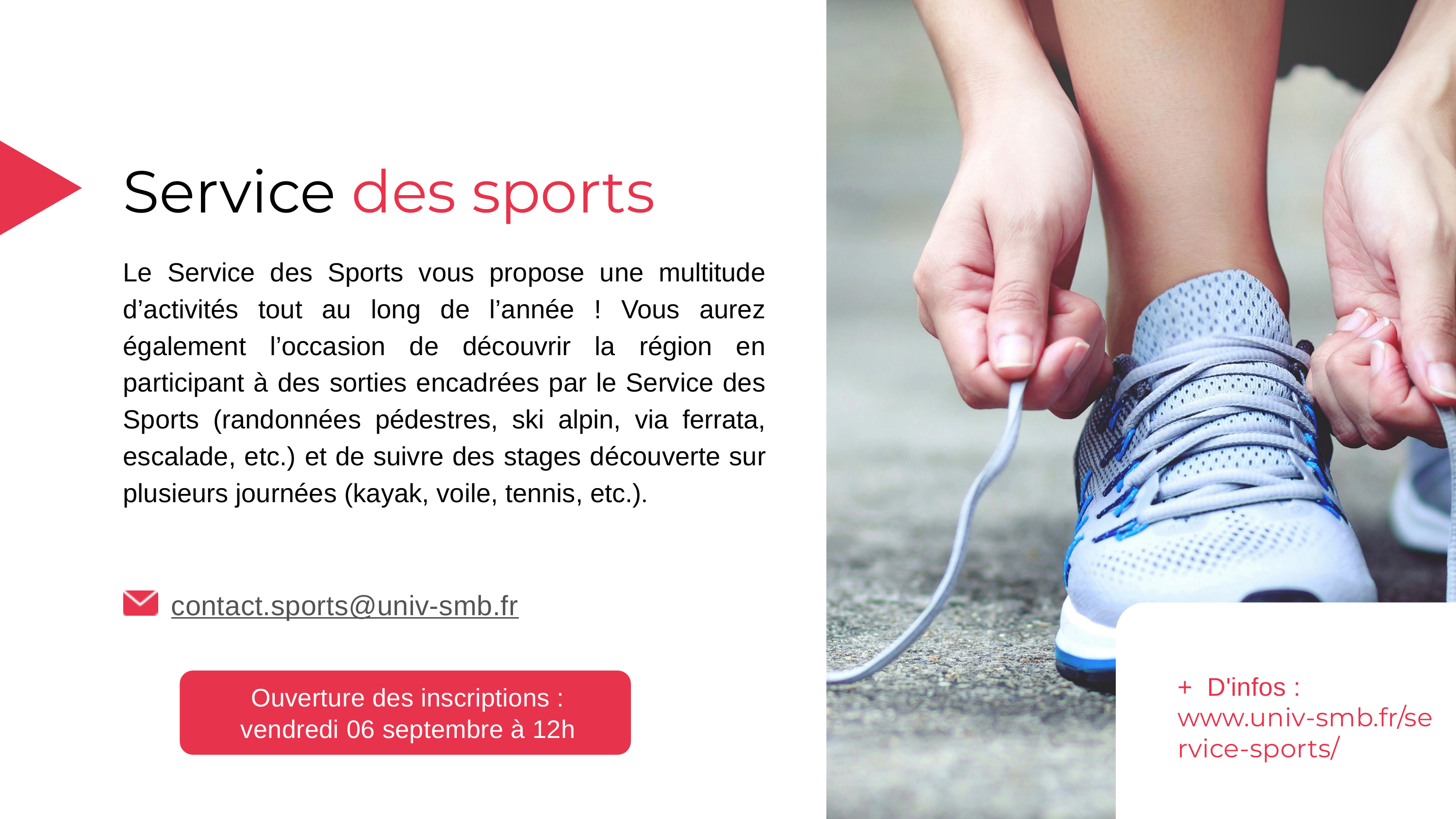

Service des sports
Le Service des Sports vous propose une multitude d’activités tout au long de l’année ! Vous aurez également l’occasion de découvrir la région en participant à des sorties encadrées par le Service des Sports (randonnées pédestres, ski alpin, via ferrata, escalade, etc.) et de suivre des stages découverte sur plusieurs journées (kayak, voile, tennis, etc.).
contact.sports@univ-smb.fr

+  D'infos : www.univ-smb.fr/service-sports/

Ouverture des inscriptions : vendredi 06 septembre à 12h